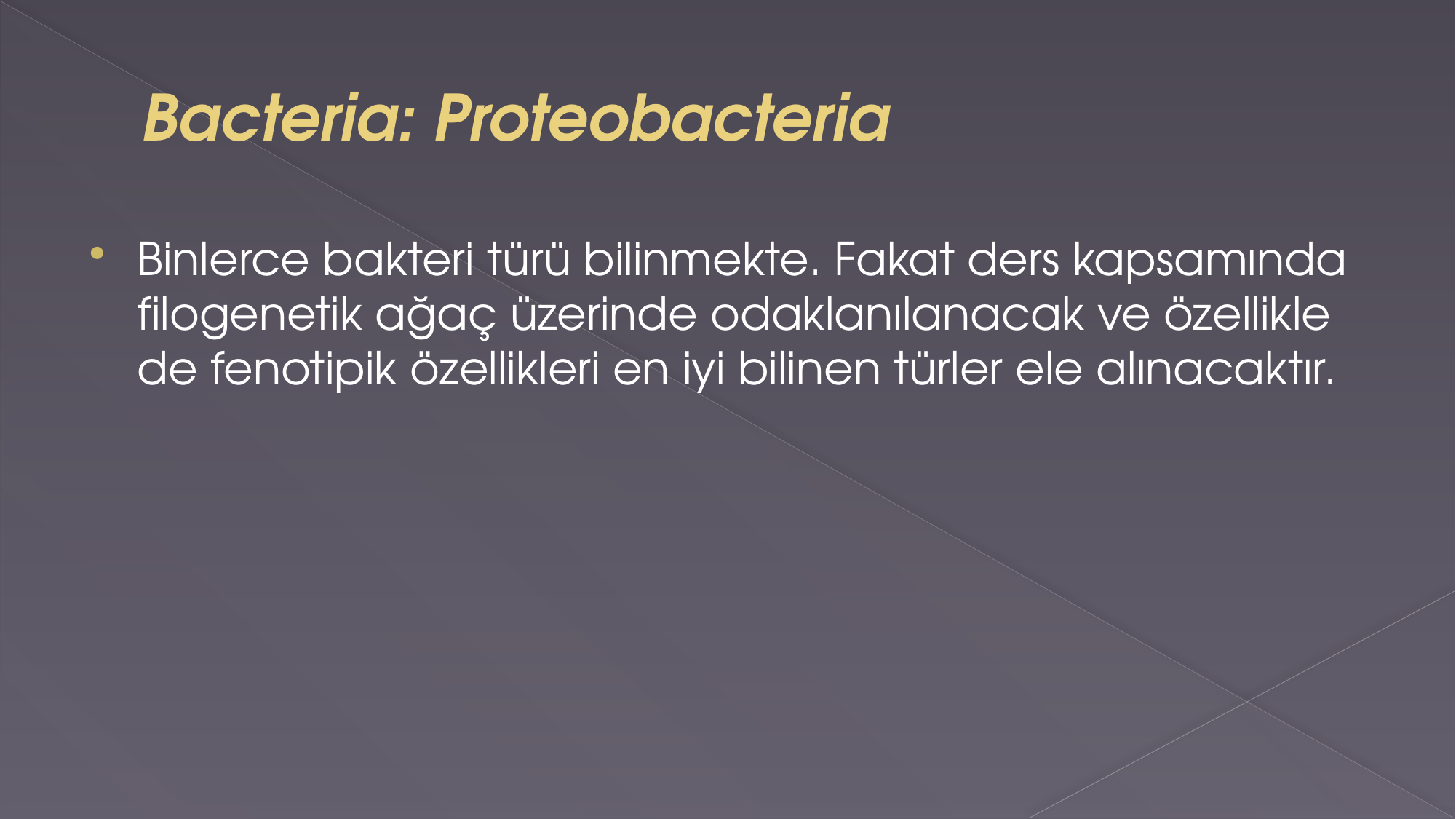

# Bacteria: Proteobacteria
Binlerce bakteri türü bilinmekte. Fakat ders kapsamında filogenetik ağaç üzerinde odaklanılanacak ve özellikle de fenotipik özellikleri en iyi bilinen türler ele alınacaktır.